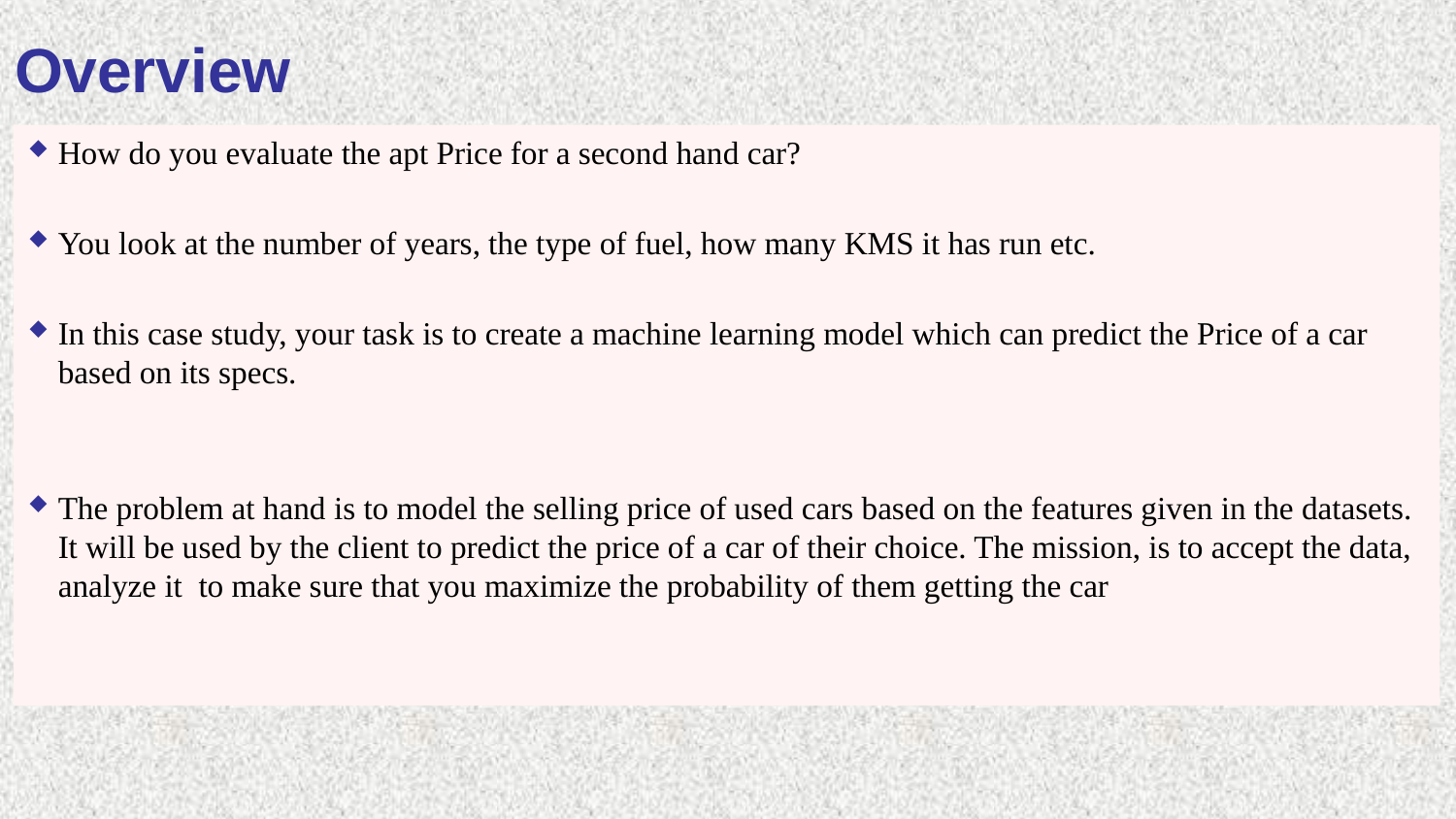

# Overview
How do you evaluate the apt Price for a second hand car?

You look at the number of years, the type of fuel, how many KMS it has run etc.

In this case study, your task is to create a machine learning model which can predict the Price of a car based on its specs.

The problem at hand is to model the selling price of used cars based on the features given in the datasets. It will be used by the client to predict the price of a car of their choice. The mission, is to accept the data, analyze it  to make sure that you maximize the probability of them getting the car